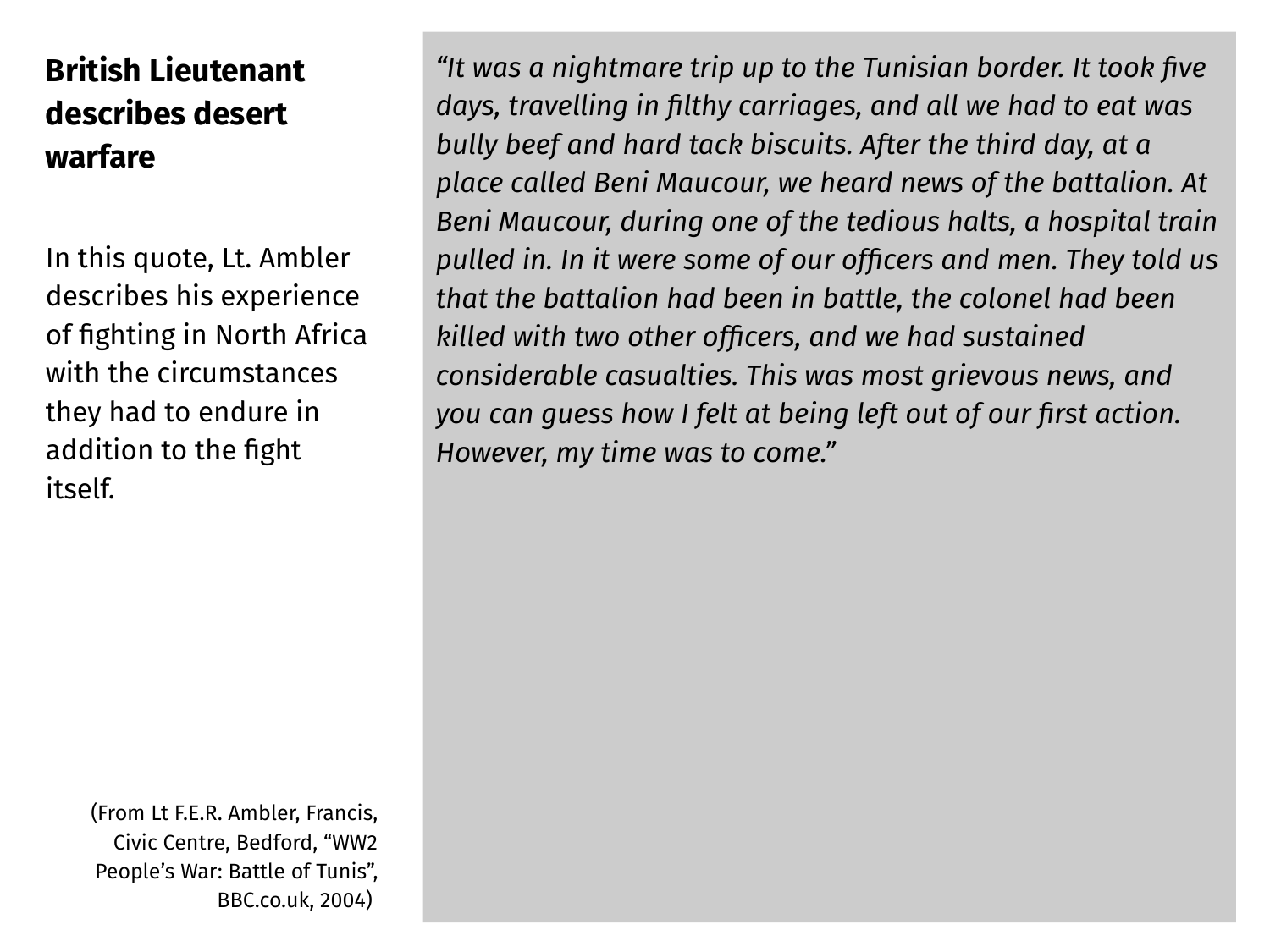

# British Lieutenant describes desert warfare
“It was a nightmare trip up to the Tunisian border. It took five days, travelling in filthy carriages, and all we had to eat was bully beef and hard tack biscuits. After the third day, at a place called Beni Maucour, we heard news of the battalion. At Beni Maucour, during one of the tedious halts, a hospital train pulled in. In it were some of our officers and men. They told us that the battalion had been in battle, the colonel had been killed with two other officers, and we had sustained considerable casualties. This was most grievous news, and you can guess how I felt at being left out of our first action. However, my time was to come.”

In this quote, Lt. Ambler describes his experience of fighting in North Africa with the circumstances they had to endure in addition to the fight itself.

(From Lt F.E.R. Ambler, Francis, Civic Centre, Bedford, “WW2 People’s War: Battle of Tunis”, BBC.co.uk, 2004)